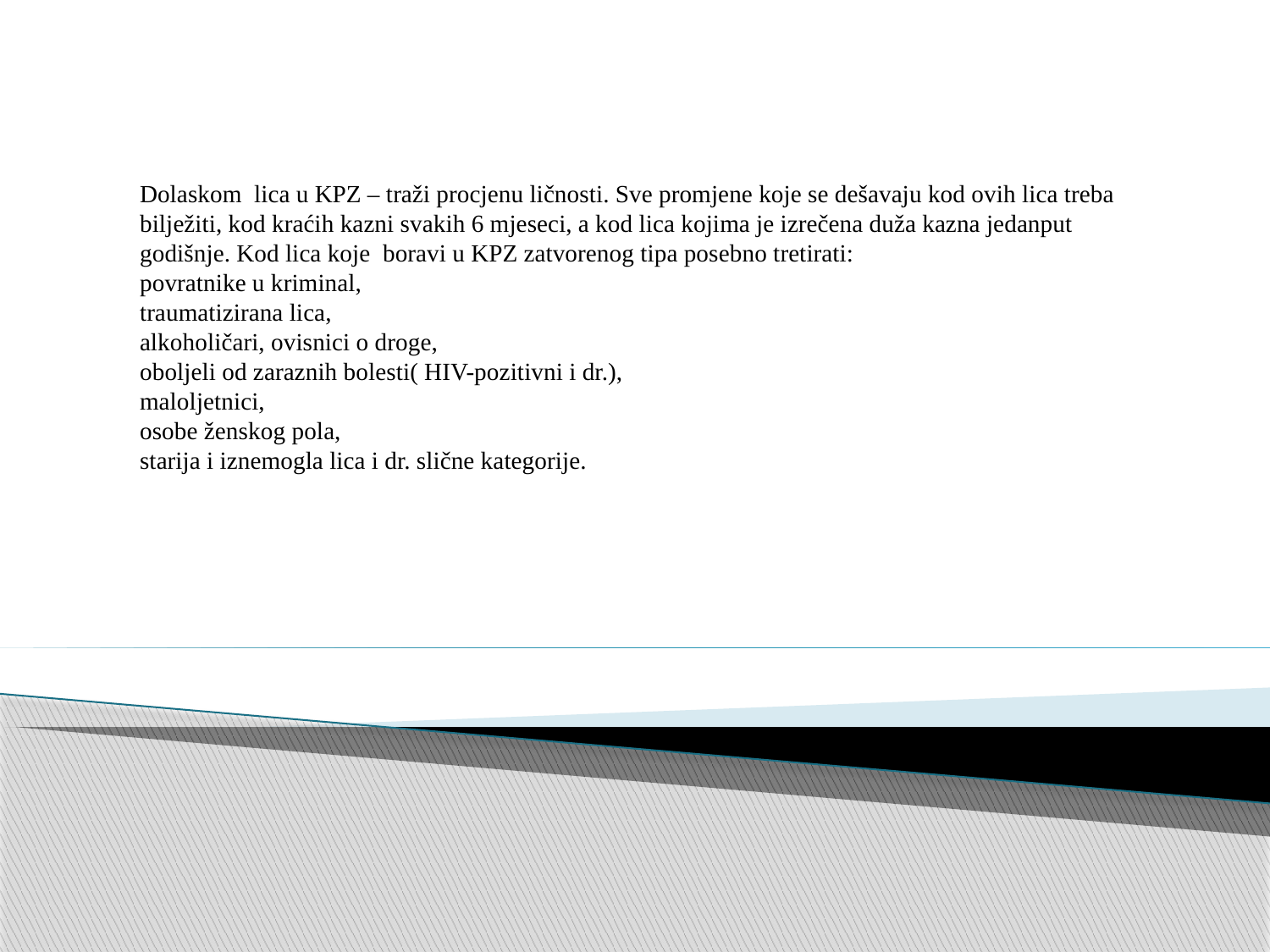

Dolaskom  lica u KPZ – traži procjenu ličnosti. Sve promjene koje se dešavaju kod ovih lica treba bilježiti, kod kraćih kazni svakih 6 mjeseci, a kod lica kojima je izrečena duža kazna jedanput godišnje. Kod lica koje  boravi u KPZ zatvorenog tipa posebno tretirati:
povratnike u kriminal,
traumatizirana lica,
alkoholičari, ovisnici o droge,
oboljeli od zaraznih bolesti( HIV-pozitivni i dr.),
maloljetnici,
osobe ženskog pola,
starija i iznemogla lica i dr. slične kategorije.